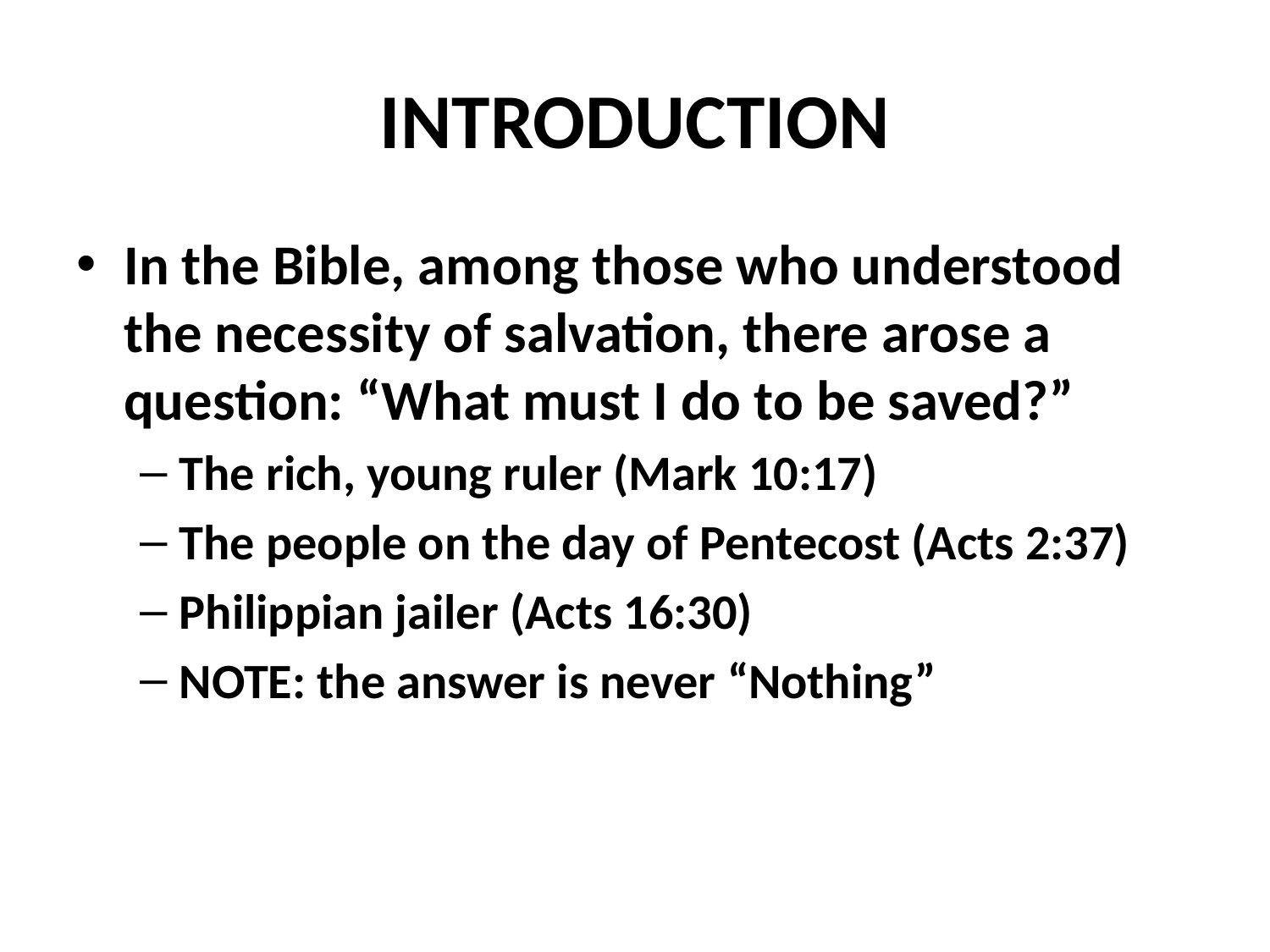

# INTRODUCTION
In the Bible, among those who understood the necessity of salvation, there arose a question: “What must I do to be saved?”
The rich, young ruler (Mark 10:17)
The people on the day of Pentecost (Acts 2:37)
Philippian jailer (Acts 16:30)
NOTE: the answer is never “Nothing”